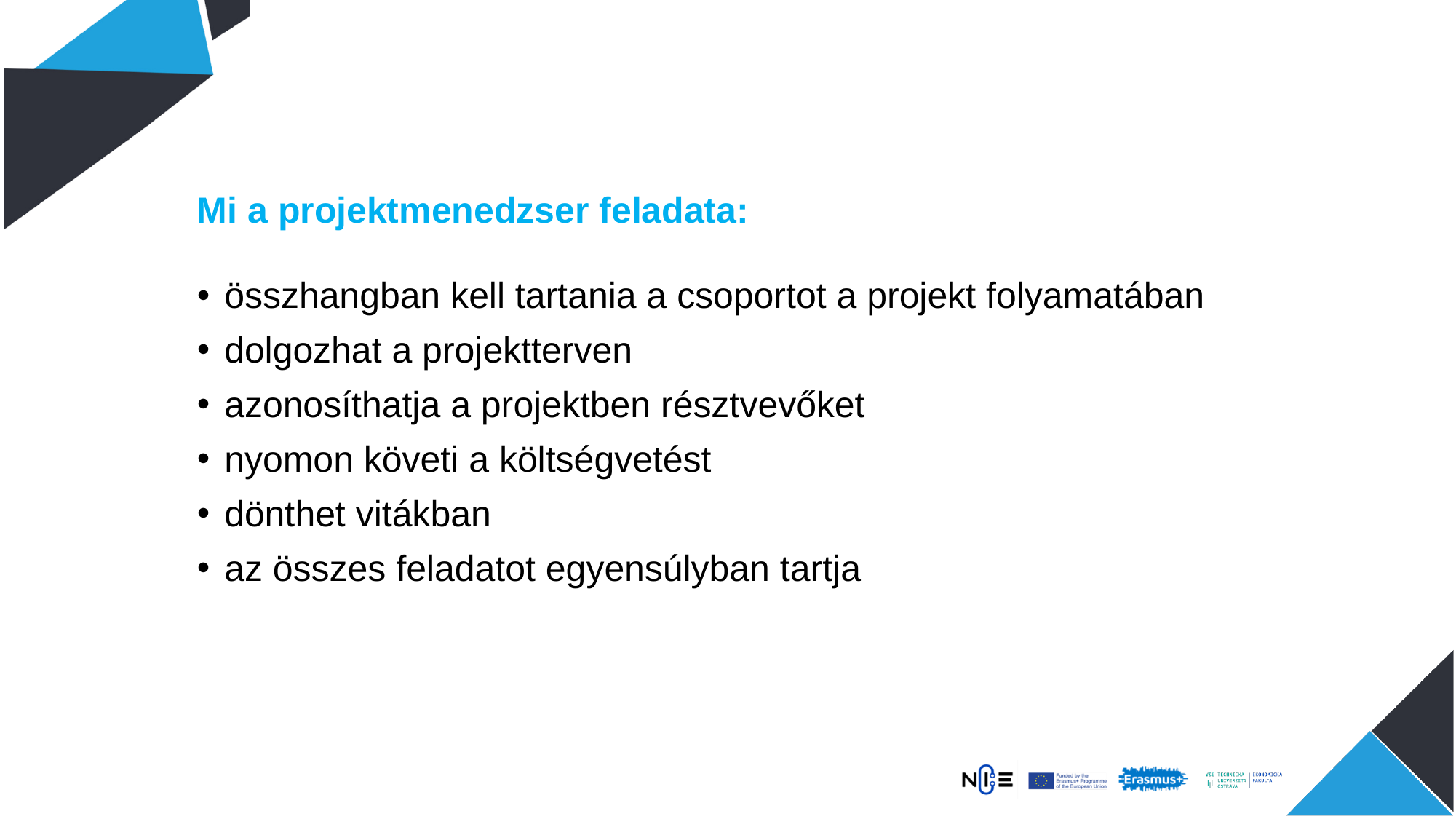

Mi a projektmenedzser feladata:

összhangban kell tartania a csoportot a projekt folyamatában
dolgozhat a projektterven
azonosíthatja a projektben résztvevőket
nyomon követi a költségvetést
dönthet vitákban
az összes feladatot egyensúlyban tartja